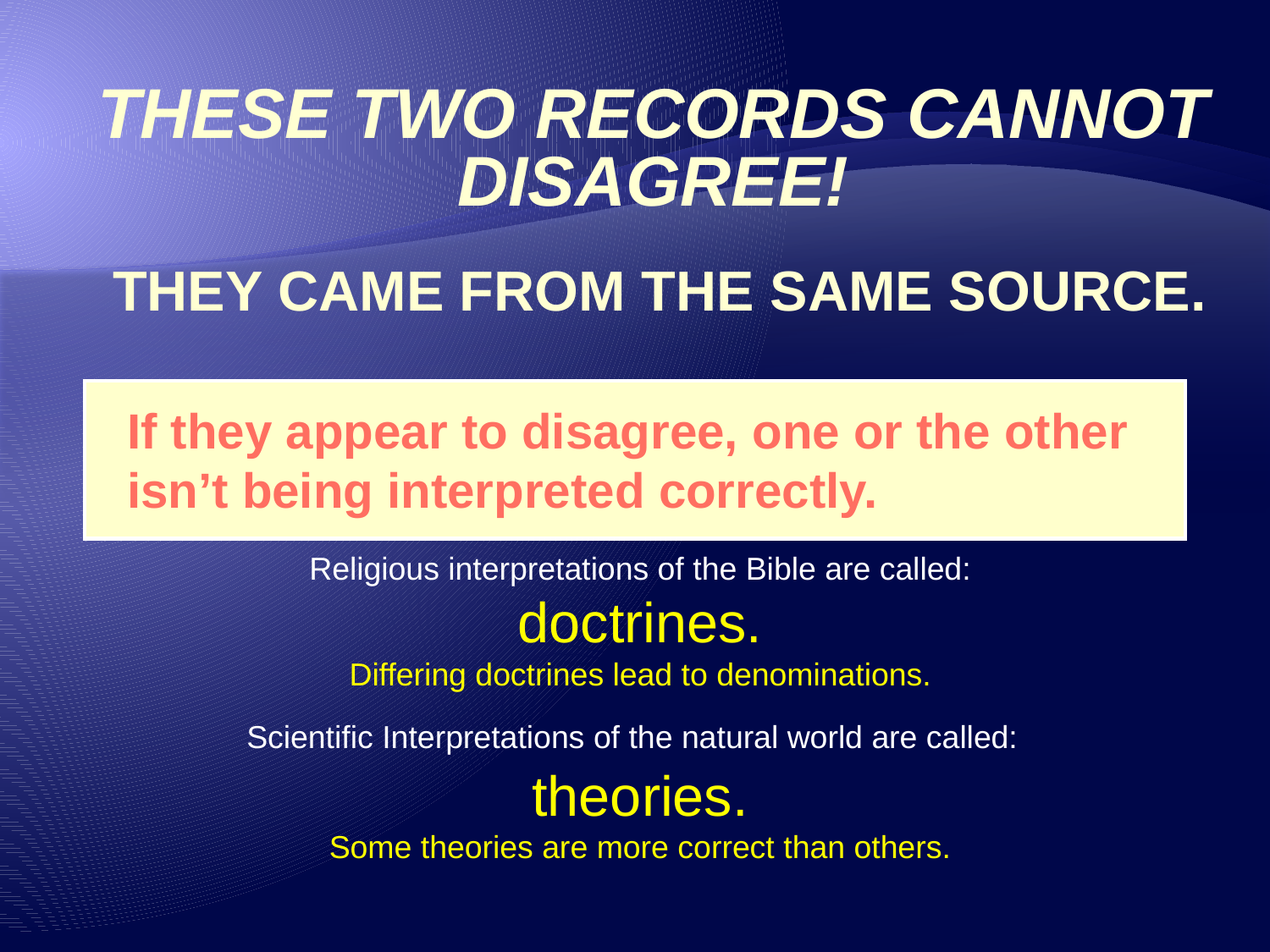

# These two records cannot Disagree! They came from the same source.
If they appear to disagree, one or the other isn’t being interpreted correctly.

Religious interpretations of the Bible are called:
doctrines.
Differing doctrines lead to denominations.
Scientific Interpretations of the natural world are called:
theories.
Some theories are more correct than others.